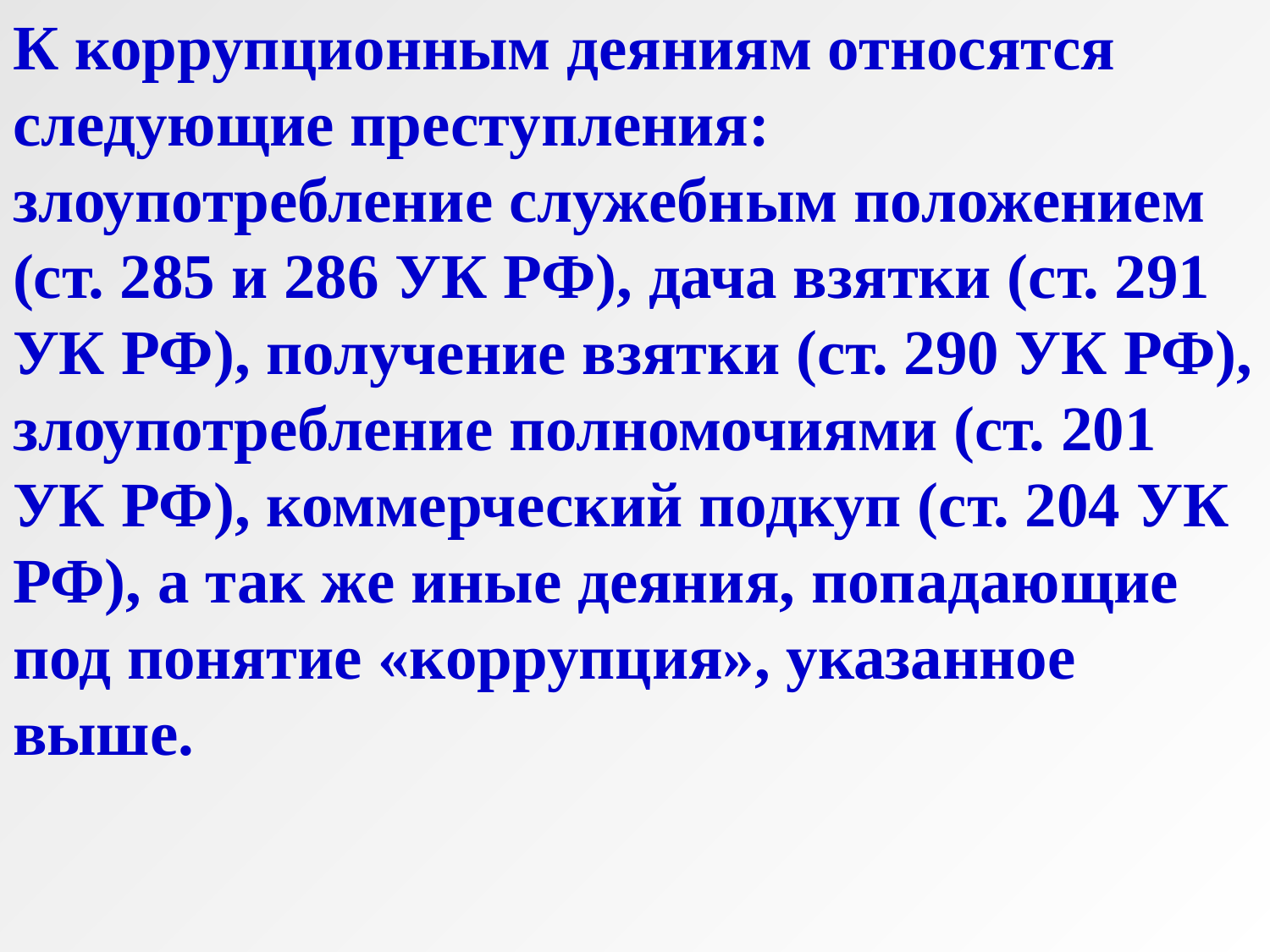

К коррупционным деяниям относятся следующие преступления: злоупотребление служебным положением (ст. 285 и 286 УК РФ), дача взятки (ст. 291 УК РФ), получение взятки (ст. 290 УК РФ), злоупотребление полномочиями (ст. 201 УК РФ), коммерческий подкуп (ст. 204 УК РФ), а так же иные деяния, попадающие под понятие «коррупция», указанное выше.